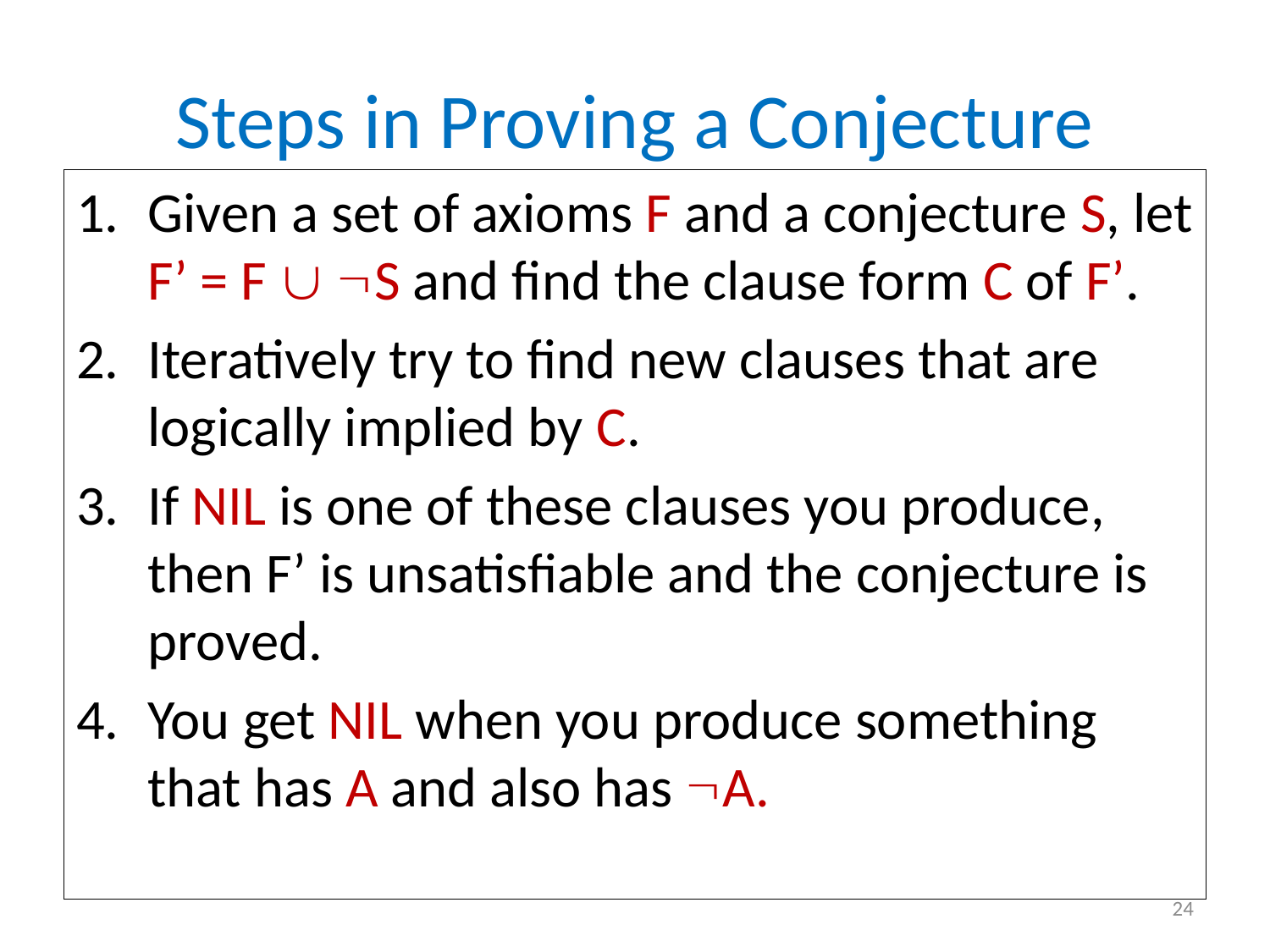

# Steps in Proving a Conjecture
Given a set of axioms F and a conjecture S, let F’ = F ∪ ¬S and find the clause form C of F’.
Iteratively try to find new clauses that are logically implied by C.
If NIL is one of these clauses you produce, then F’ is unsatisfiable and the conjecture is proved.
You get NIL when you produce something that has A and also has ¬A.
24